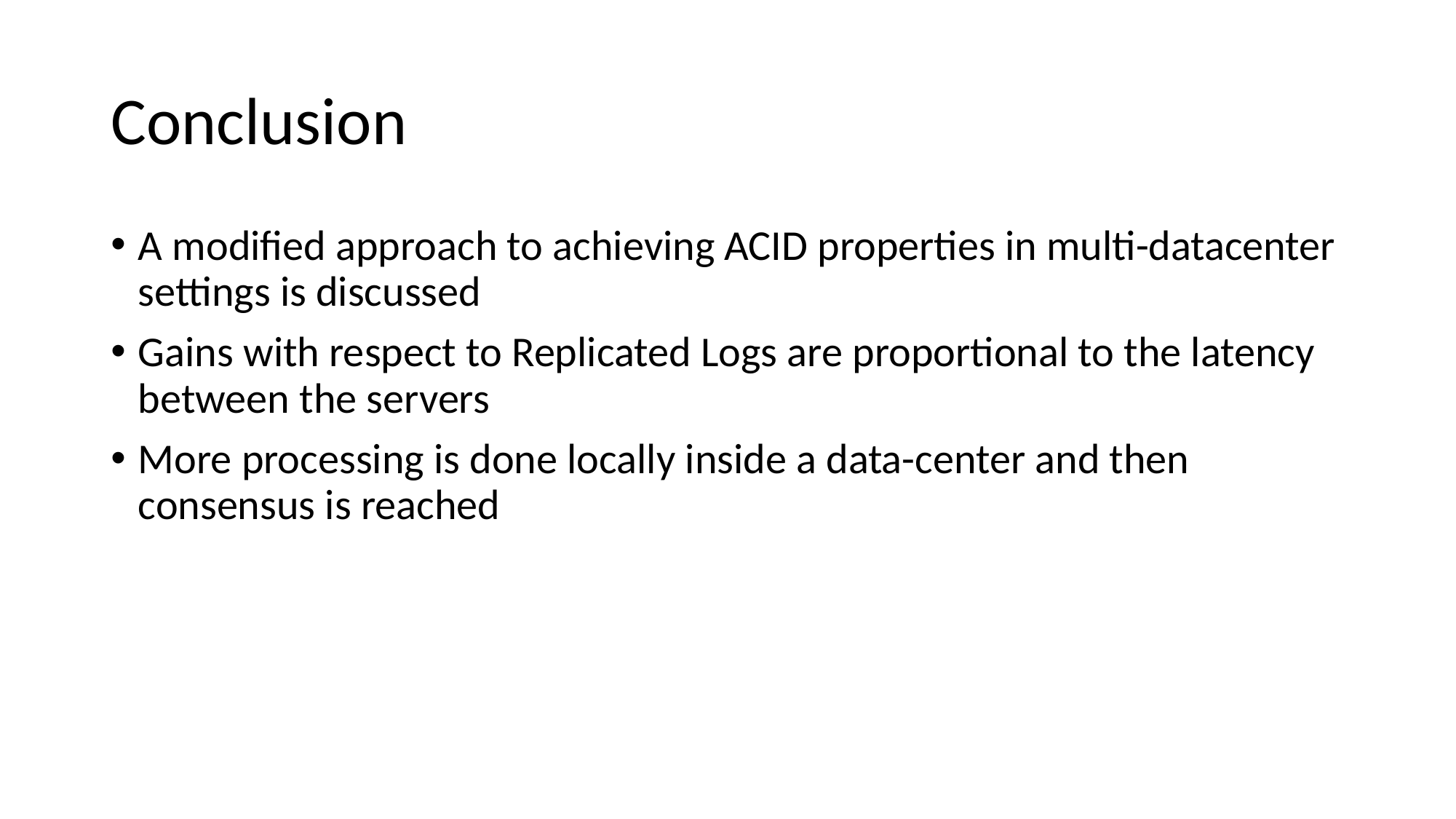

# Conclusion
A modified approach to achieving ACID properties in multi-datacenter settings is discussed
Gains with respect to Replicated Logs are proportional to the latency between the servers
More processing is done locally inside a data-center and then consensus is reached